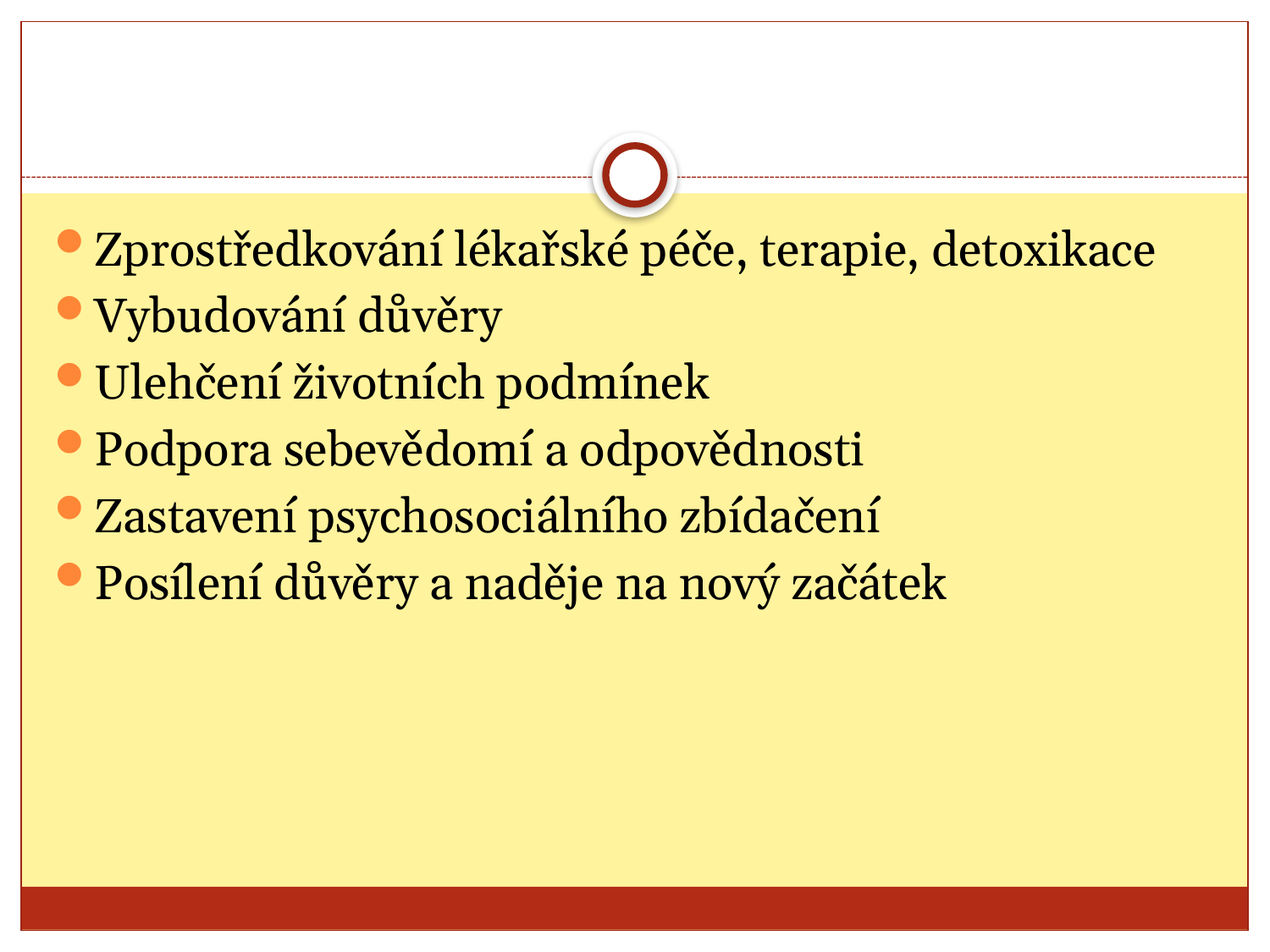

#
Zprostředkování lékařské péče, terapie, detoxikace
Vybudování důvěry
Ulehčení životních podmínek
Podpora sebevědomí a odpovědnosti
Zastavení psychosociálního zbídačení
Posílení důvěry a naděje na nový začátek